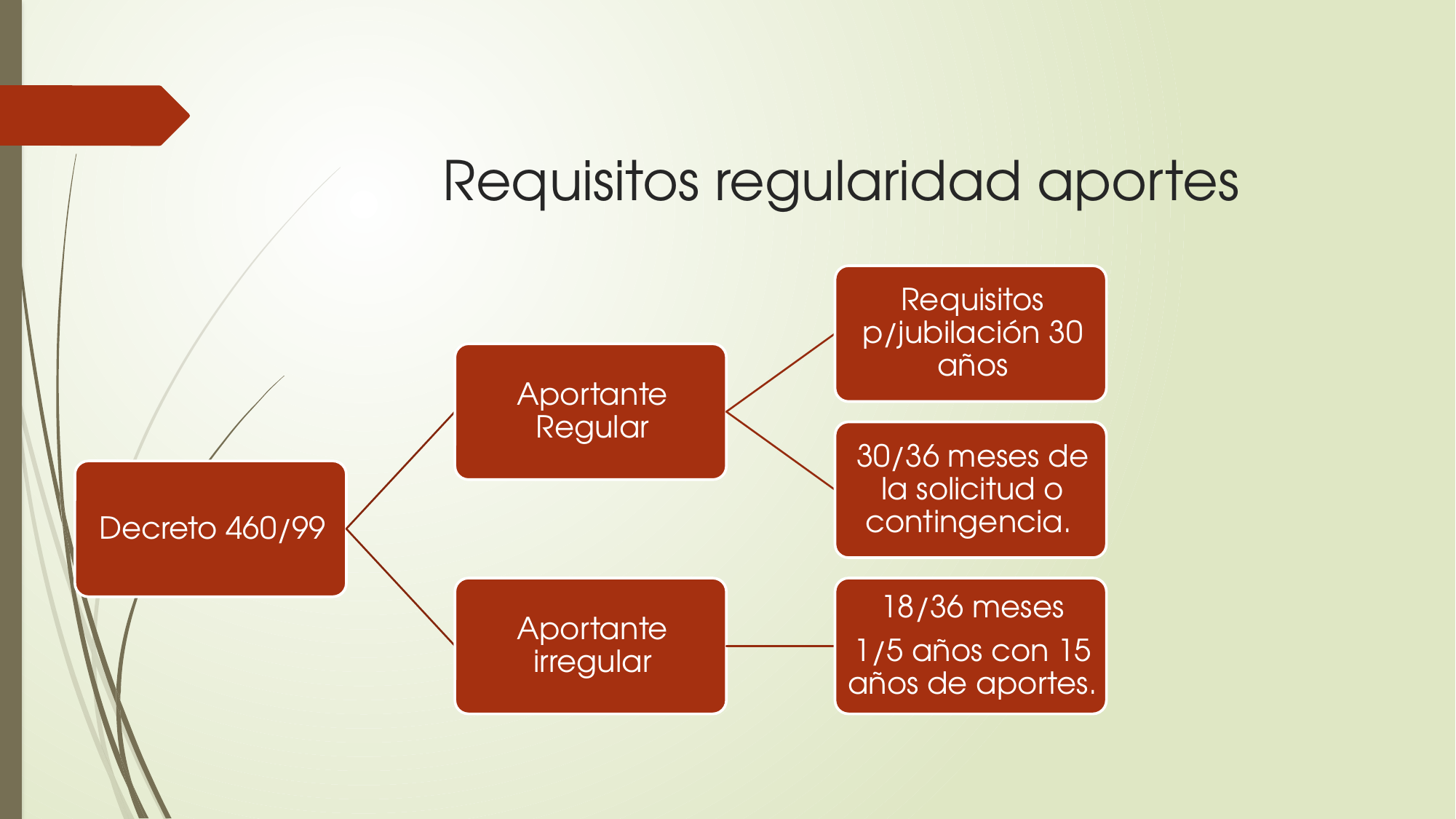

# Requisitos regularidad aportes
Decreto 460/99

Aportante Regular

Requisitos p/jubilación 30 años

30/36 meses de la solicitud o contingencia.

Aportante irregular

18/36 meses
1/5 años con 15 años de aportes.